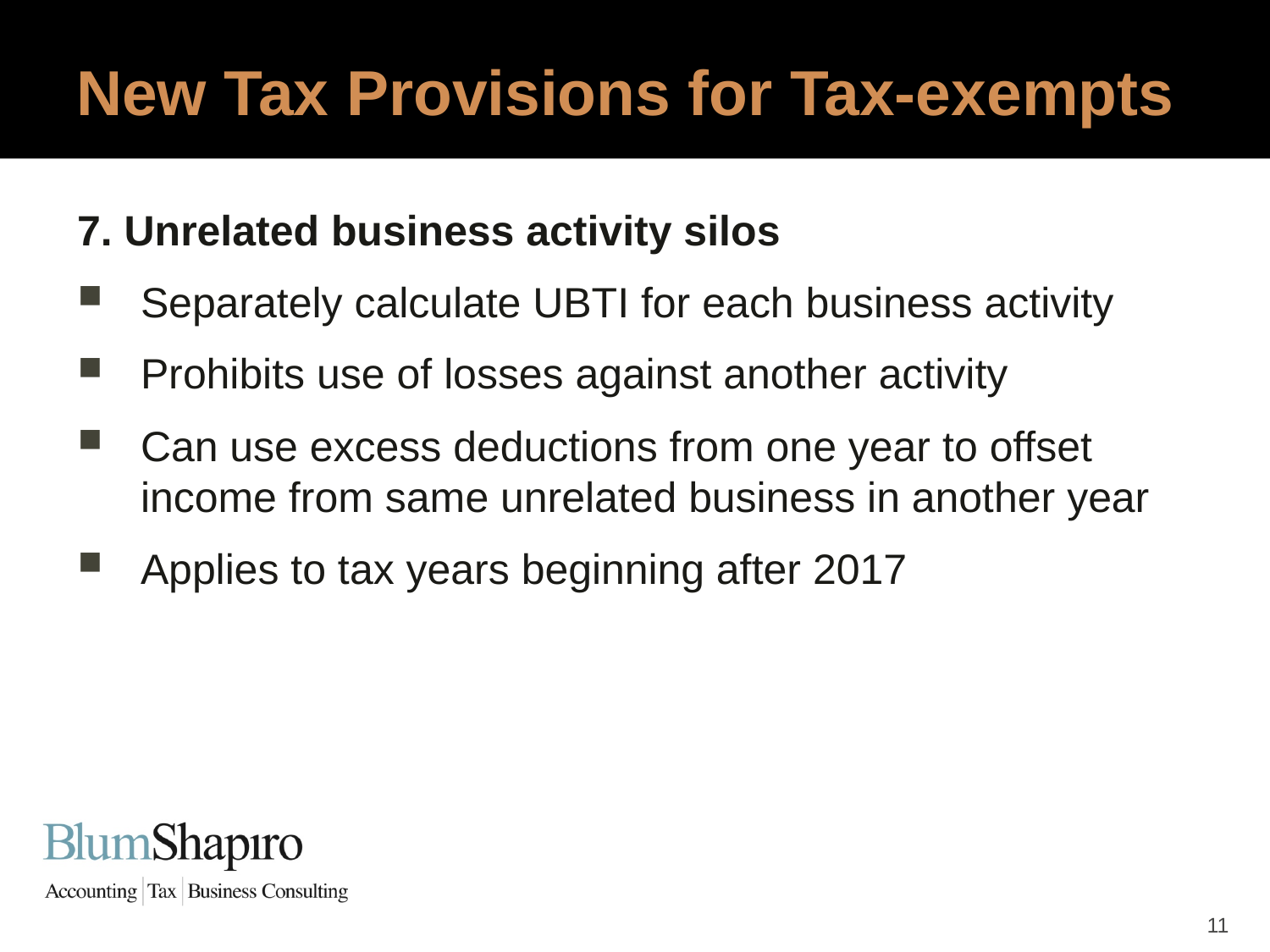

# New Tax Provisions for Tax-exempts
7. Unrelated business activity silos
Separately calculate UBTI for each business activity
Prohibits use of losses against another activity
Can use excess deductions from one year to offset income from same unrelated business in another year
Applies to tax years beginning after 2017
11